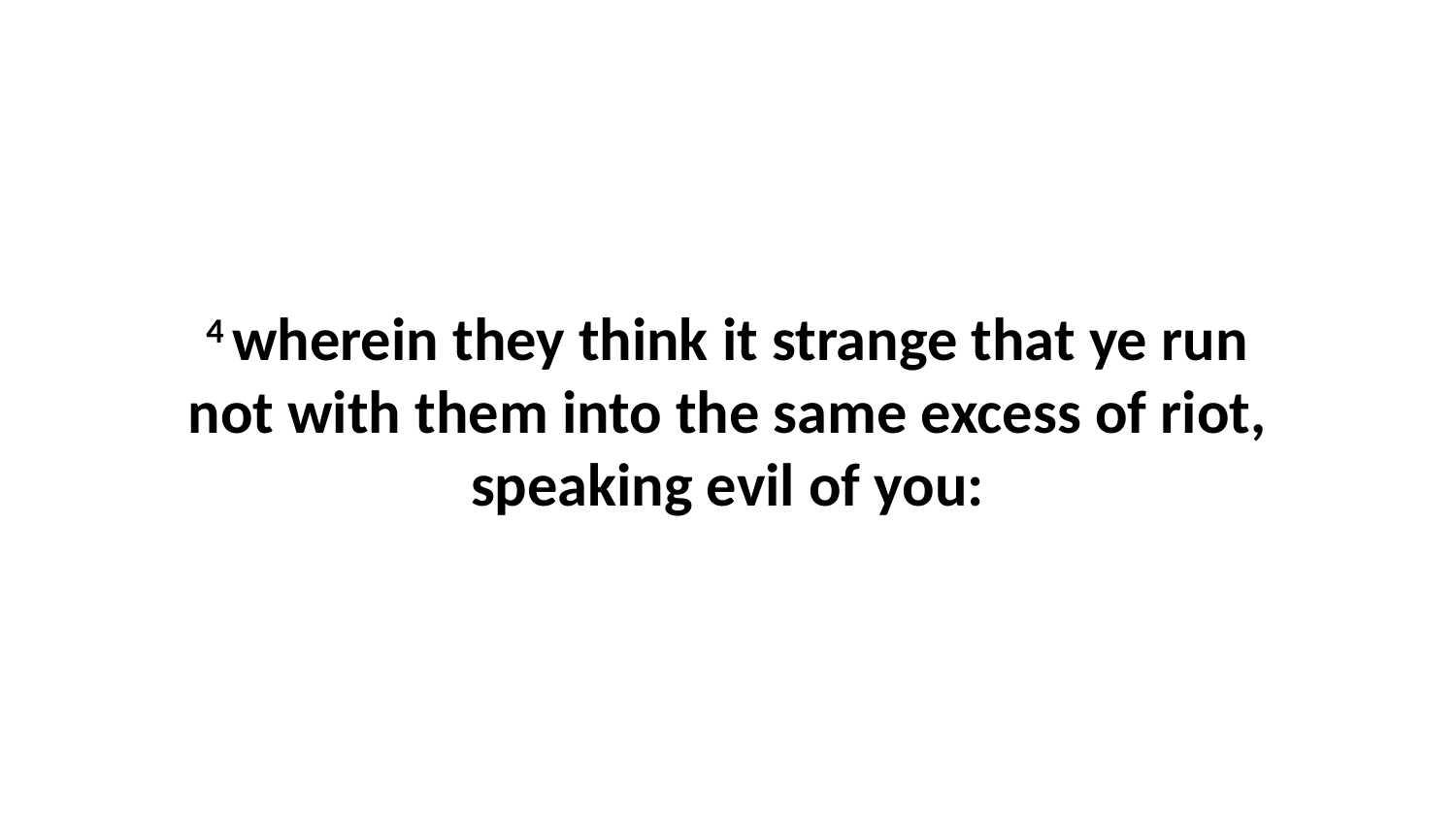

4 wherein they think it strange that ye run not with them into the same excess of riot, speaking evil of you: